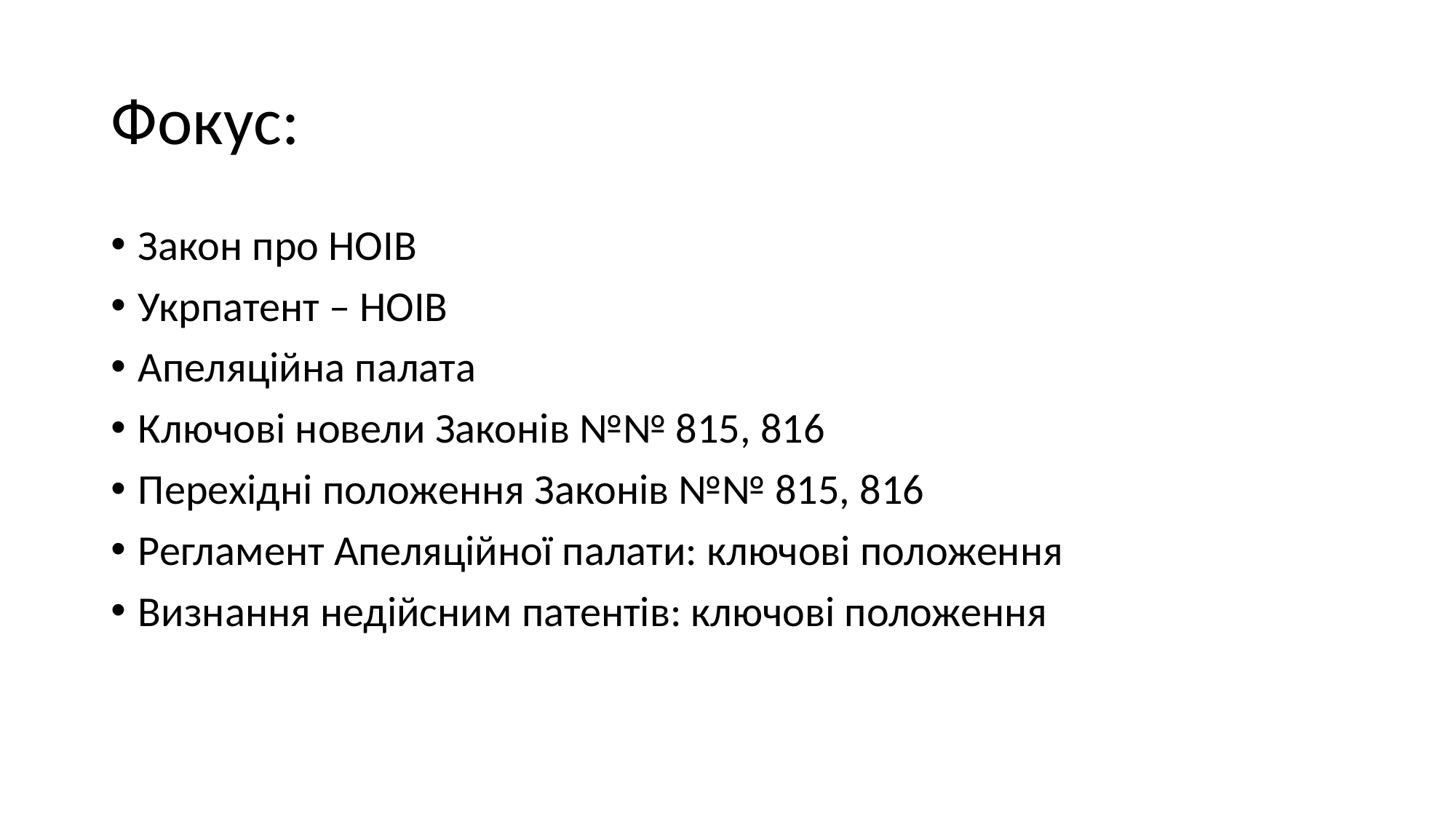

# Фокус:
Закон про НОІВ
Укрпатент – НОІВ
Апеляційна палата
Ключові новели Законів №№ 815, 816
Перехідні положення Законів №№ 815, 816
Регламент Апеляційної палати: ключові положення
Визнання недійсним патентів: ключові положення